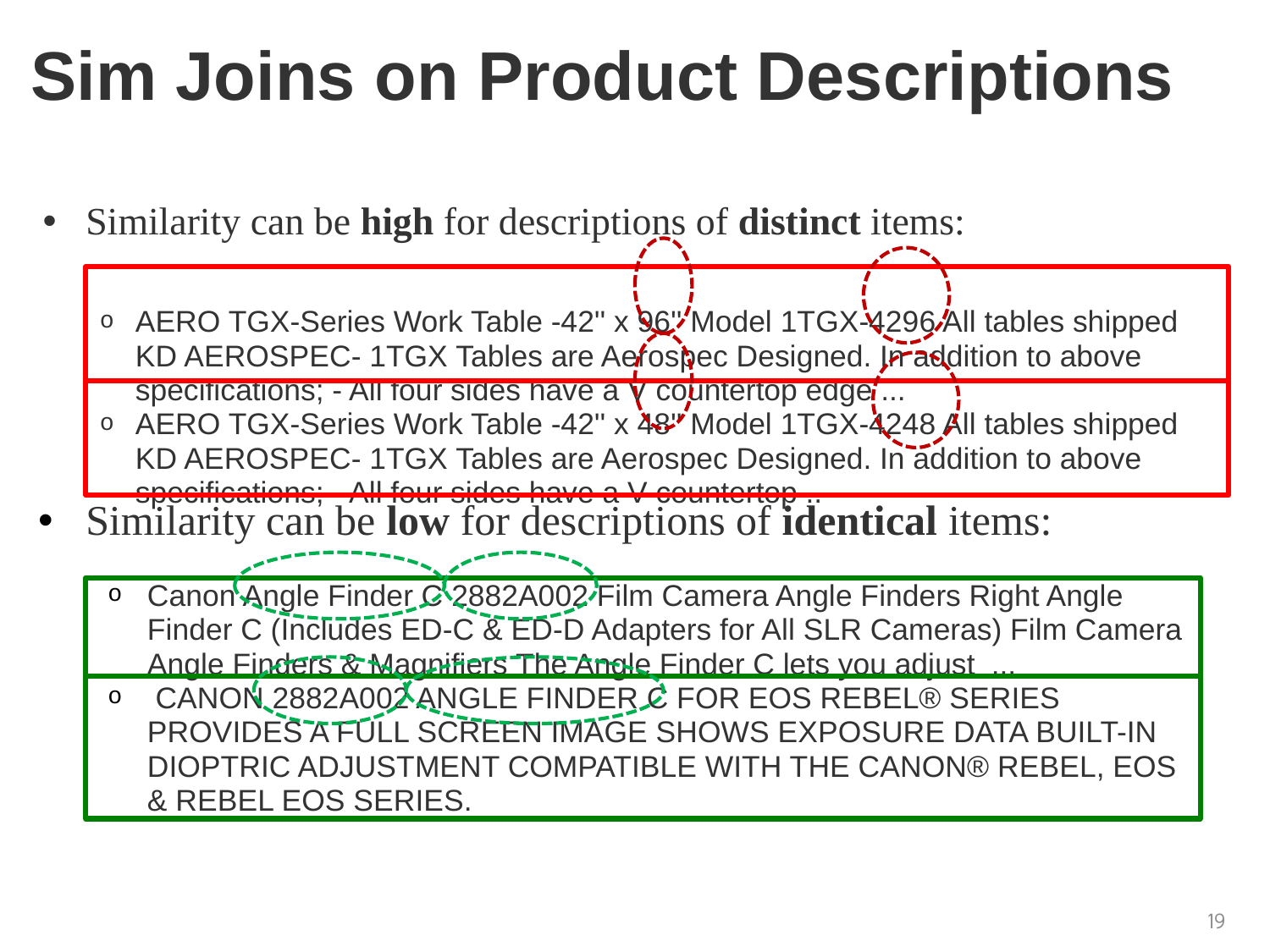

# Sim Joins on Product Descriptions
Similarity can be high for descriptions of distinct items:

AERO TGX-Series Work Table -42'' x 96'' Model 1TGX-4296 All tables shipped KD AEROSPEC- 1TGX Tables are Aerospec Designed. In addition to above specifications; - All four sides have a V countertop edge ...
AERO TGX-Series Work Table -42'' x 48'' Model 1TGX-4248 All tables shipped KD AEROSPEC- 1TGX Tables are Aerospec Designed. In addition to above specifications; - All four sides have a V countertop ..

Similarity can be low for descriptions of identical items:

Canon Angle Finder C 2882A002 Film Camera Angle Finders Right Angle Finder C (Includes ED-C & ED-D Adapters for All SLR Cameras) Film Camera Angle Finders & Magnifiers The Angle Finder C lets you adjust  ...
 CANON 2882A002 ANGLE FINDER C FOR EOS REBEL® SERIES PROVIDES A FULL SCREEN IMAGE SHOWS EXPOSURE DATA BUILT-IN DIOPTRIC ADJUSTMENT COMPATIBLE WITH THE CANON® REBEL, EOS & REBEL EOS SERIES.

19